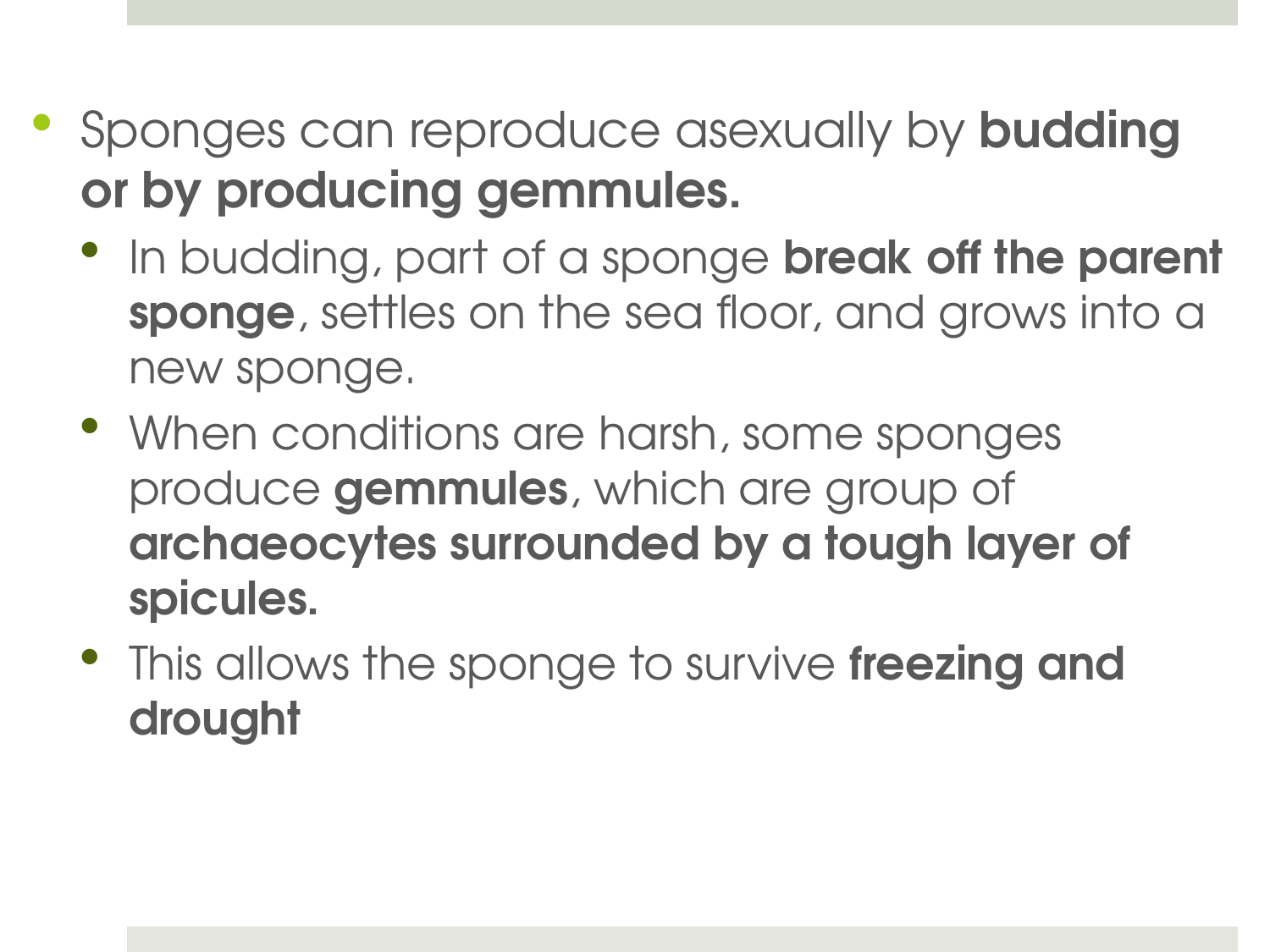

Sponges can reproduce asexually by budding or by producing gemmules.
In budding, part of a sponge break off the parent sponge, settles on the sea floor, and grows into a new sponge.
When conditions are harsh, some sponges produce gemmules, which are group of archaeocytes surrounded by a tough layer of spicules.
This allows the sponge to survive freezing and drought